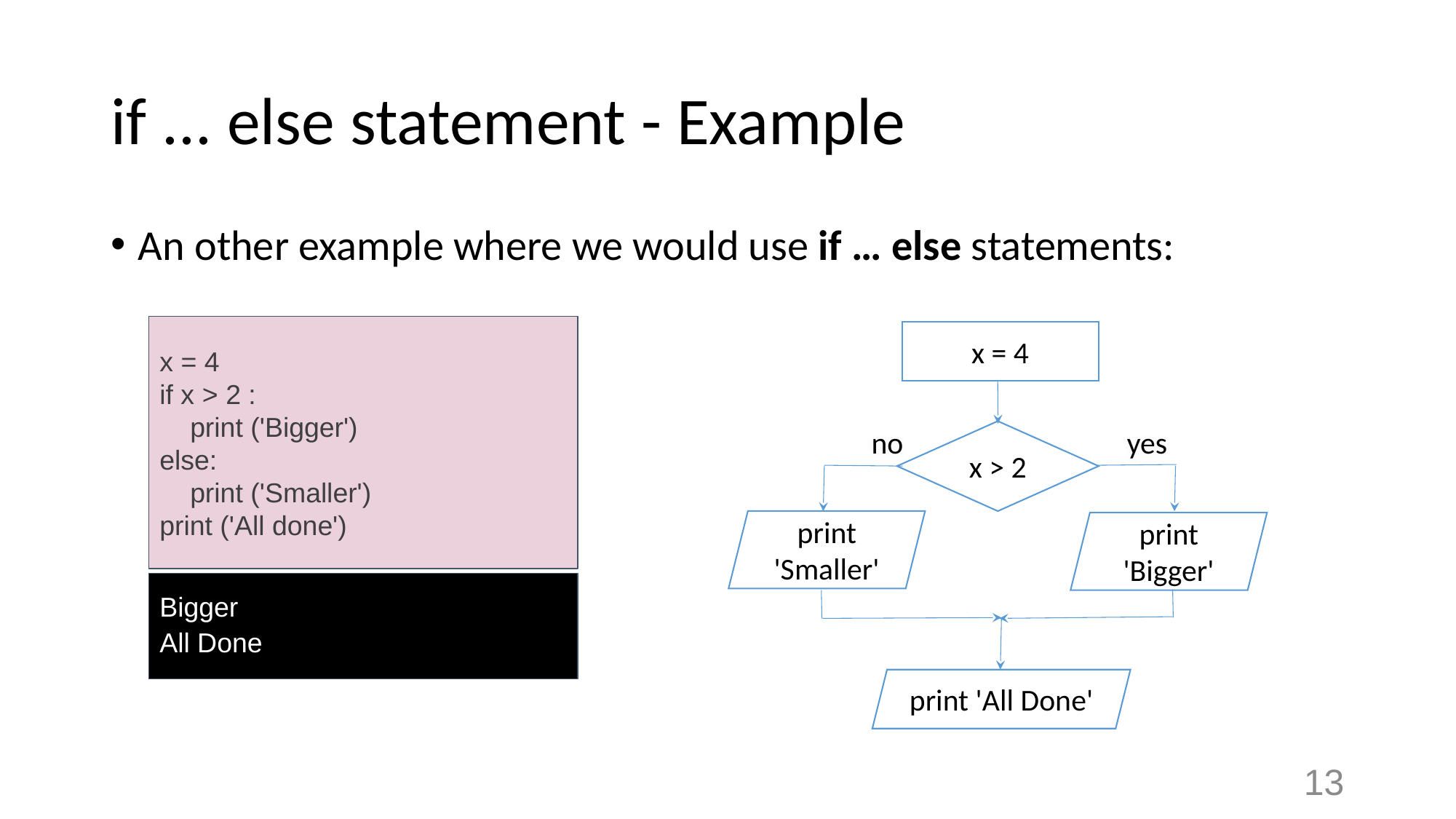

# if ... else statement - Example
An other example where we would use if … else statements:

x = 4
if x > 2 :
    print ('Bigger')
else:
    print ('Smaller')
print ('All done')
x = 4

x > 2
no
yes

print 'Smaller'
print 'Bigger'
Bigger
All Done

print 'All Done'
13